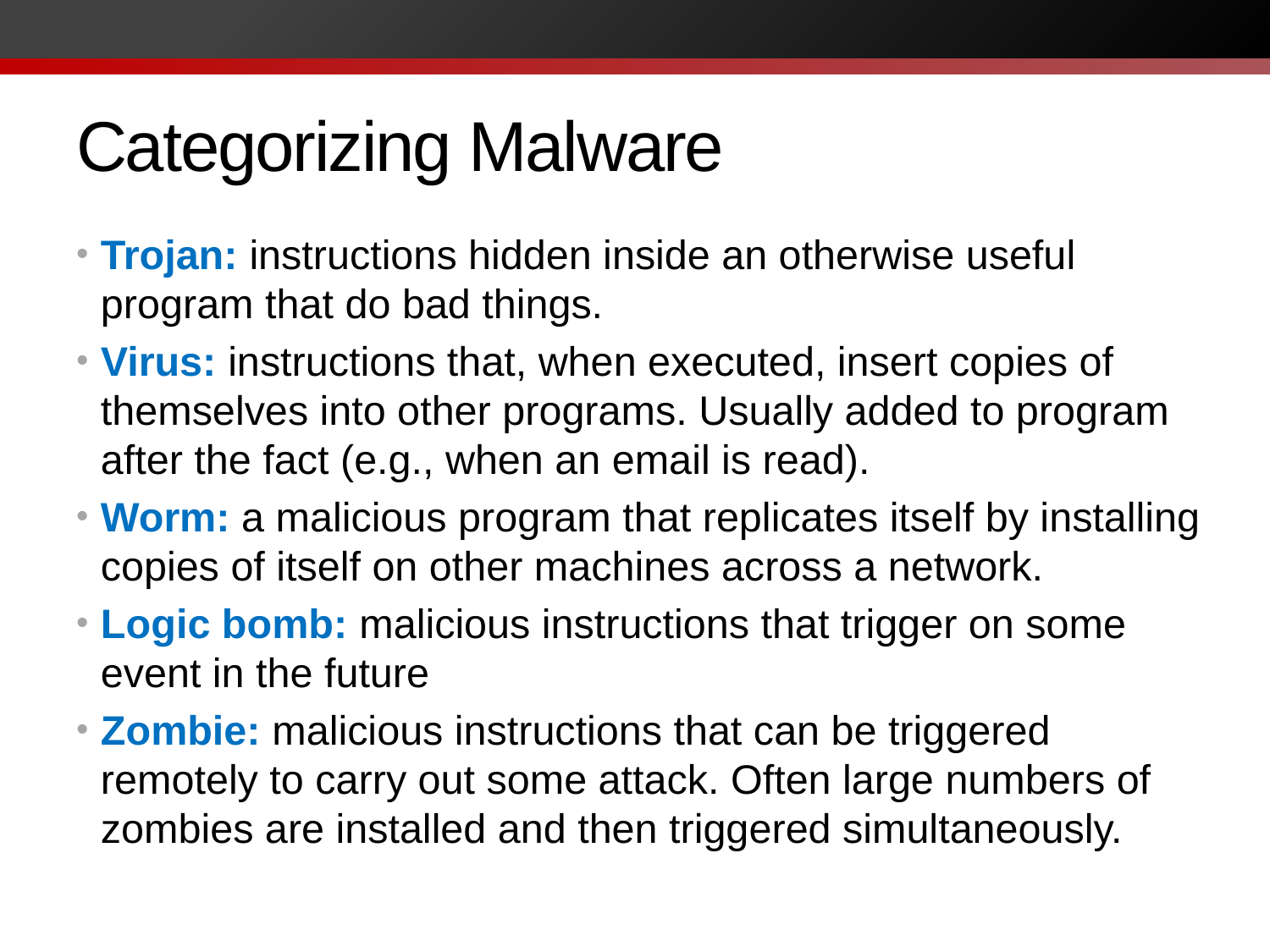

# Categorizing Malware
Trojan: instructions hidden inside an otherwise useful program that do bad things.
Virus: instructions that, when executed, insert copies of themselves into other programs. Usually added to program after the fact (e.g., when an email is read).
Worm: a malicious program that replicates itself by installing copies of itself on other machines across a network.
Logic bomb: malicious instructions that trigger on some event in the future
Zombie: malicious instructions that can be triggered remotely to carry out some attack. Often large numbers of zombies are installed and then triggered simultaneously.